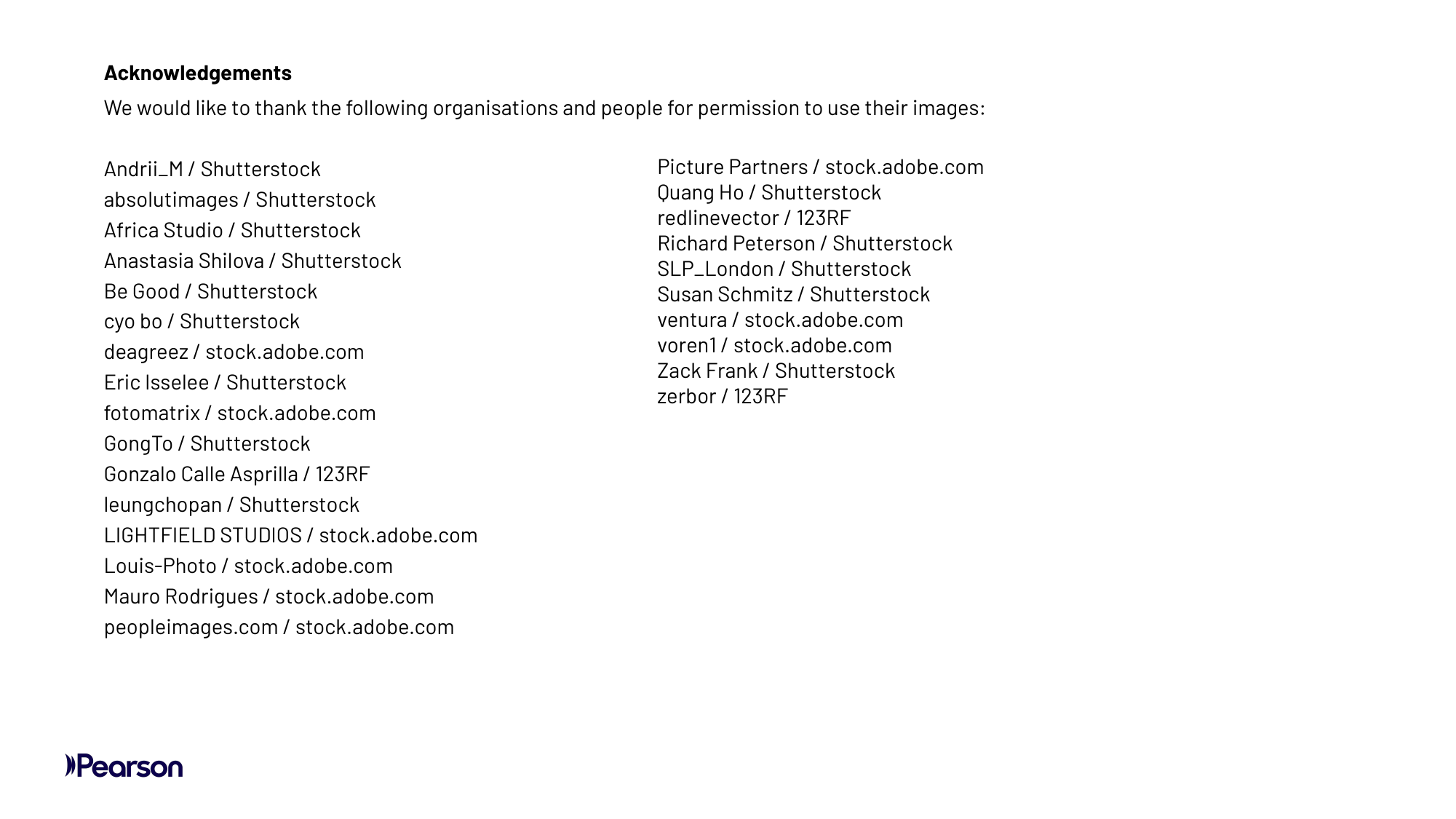

Acknowledgements
We would like to thank the following organisations and people for permission to use their images:

Andrii_M / Shutterstock
absolutimages / Shutterstock
Africa Studio / Shutterstock
Anastasia Shilova / Shutterstock
Be Good / Shutterstock
cyo bo / Shutterstock
deagreez / stock.adobe.com
Eric Isselee / Shutterstock
fotomatrix / stock.adobe.com
GongTo / Shutterstock
Gonzalo Calle Asprilla / 123RF
leungchopan / Shutterstock
LIGHTFIELD STUDIOS / stock.adobe.com
Louis-Photo / stock.adobe.com
Mauro Rodrigues / stock.adobe.com
peopleimages.com / stock.adobe.com

Picture Partners / stock.adobe.com
Quang Ho / Shutterstock
redlinevector / 123RF
Richard Peterson / Shutterstock
SLP_London / Shutterstock
Susan Schmitz / Shutterstock
ventura / stock.adobe.com
voren1 / stock.adobe.com
Zack Frank / Shutterstock
zerbor / 123RF